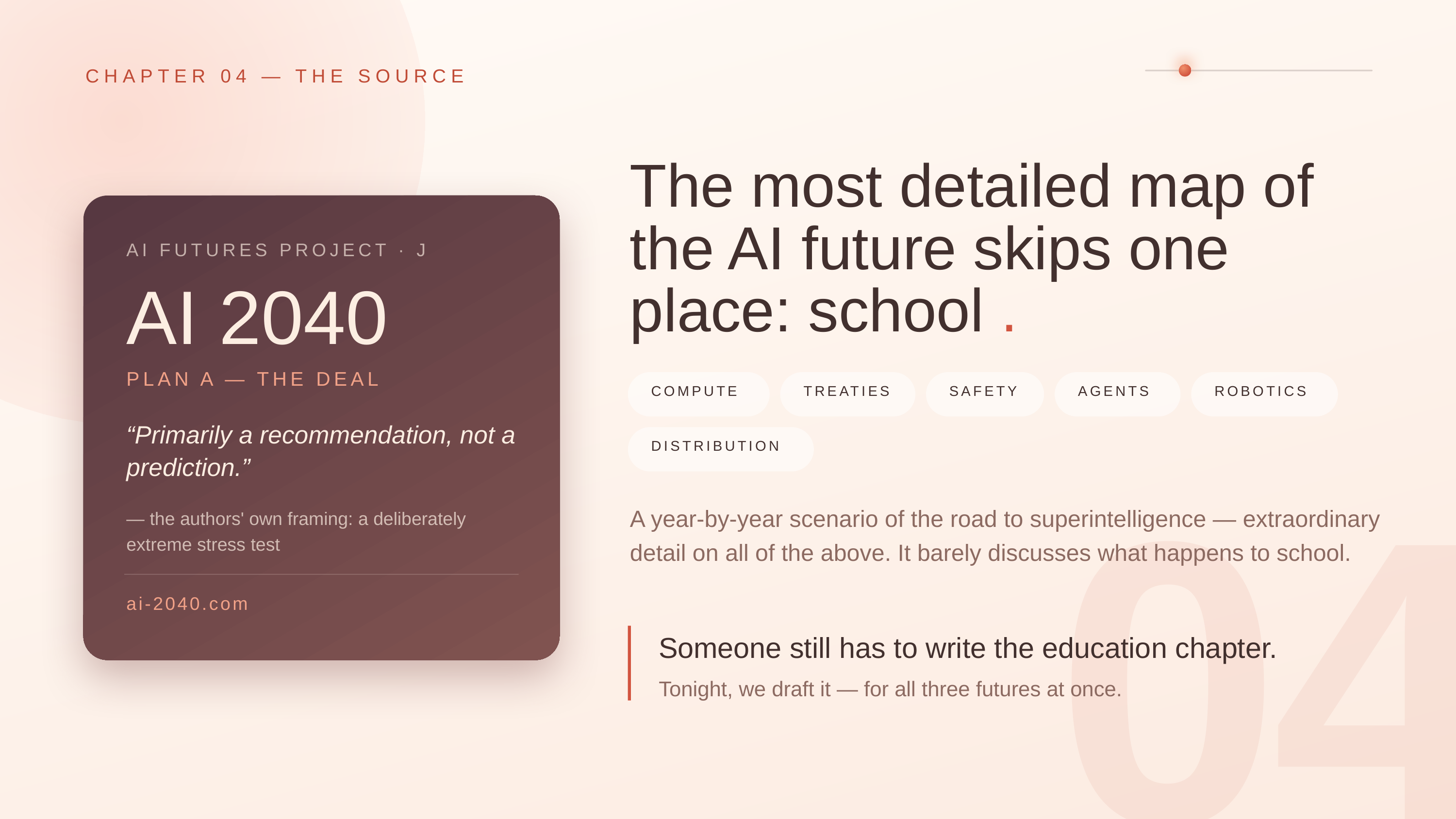

CHAPTER 04 — THE SOURCE

The most detailed map of the AI future skips one place: school .

AI FUTURES PROJECT · JULY 2026
AI 2040
PLAN A — THE DEAL

COMPUTE
TREATIES
SAFETY
AGENTS
ROBOTICS
“Primarily a recommendation, not a prediction.”

DISTRIBUTION
04
A year-by-year scenario of the road to superintelligence — extraordinary detail on all of the above. It barely discusses what happens to school.
— the authors' own framing: a deliberately extreme stress test

ai-2040.com

Someone still has to write the education chapter.
Tonight, we draft it — for all three futures at once.